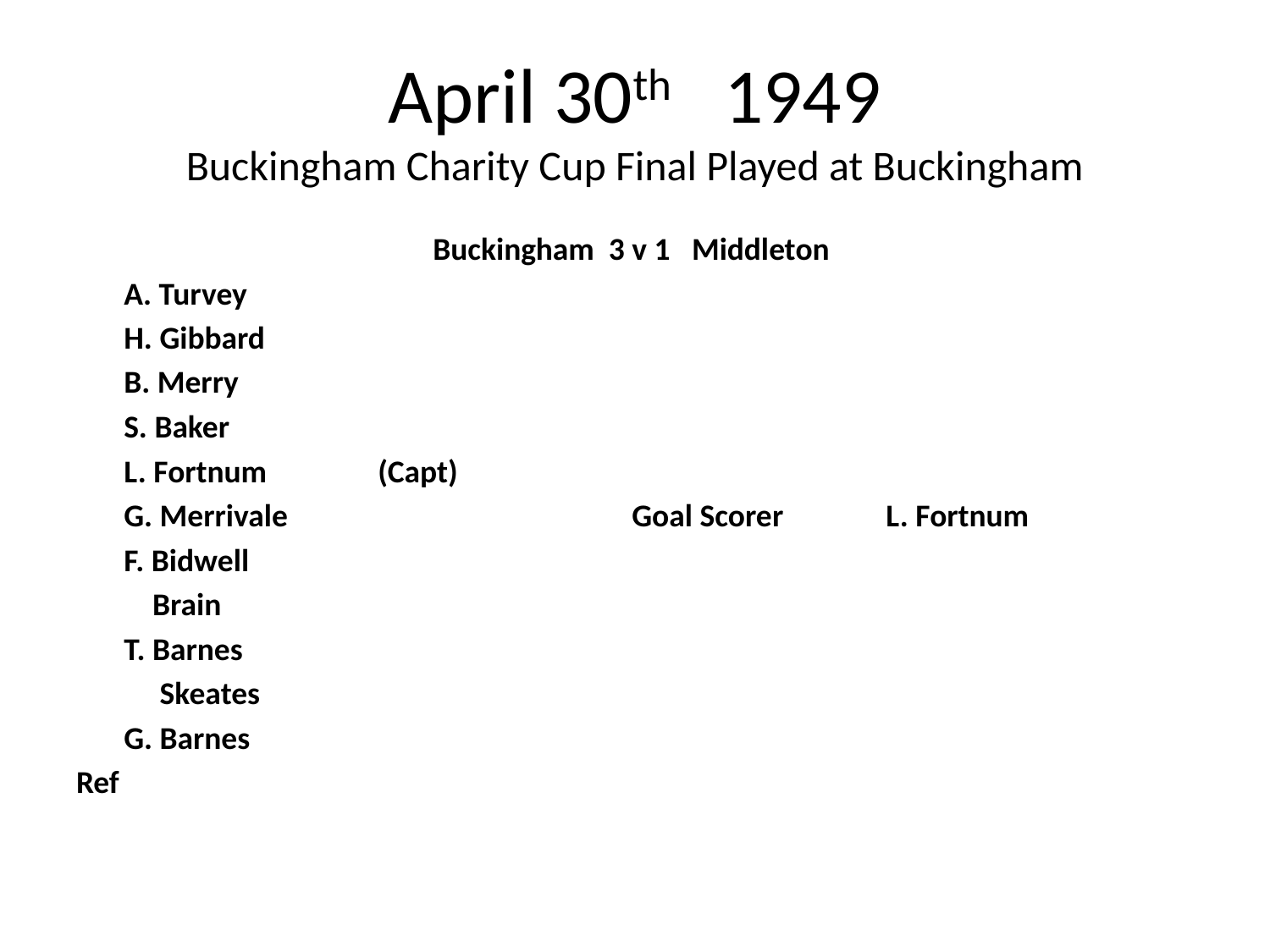

# April 30th   1949 Buckingham Charity Cup Final Played at Buckingham
Buckingham  3 v 1   Middleton
	A. Turvey
	H. Gibbard
	B. Merry
	S. Baker
	L. Fortnum	(Capt)
	G. Merrivale			Goal Scorer	L. Fortnum
	F. Bidwell
	    Brain
	T. Barnes
	     Skeates
	G. Barnes
Ref